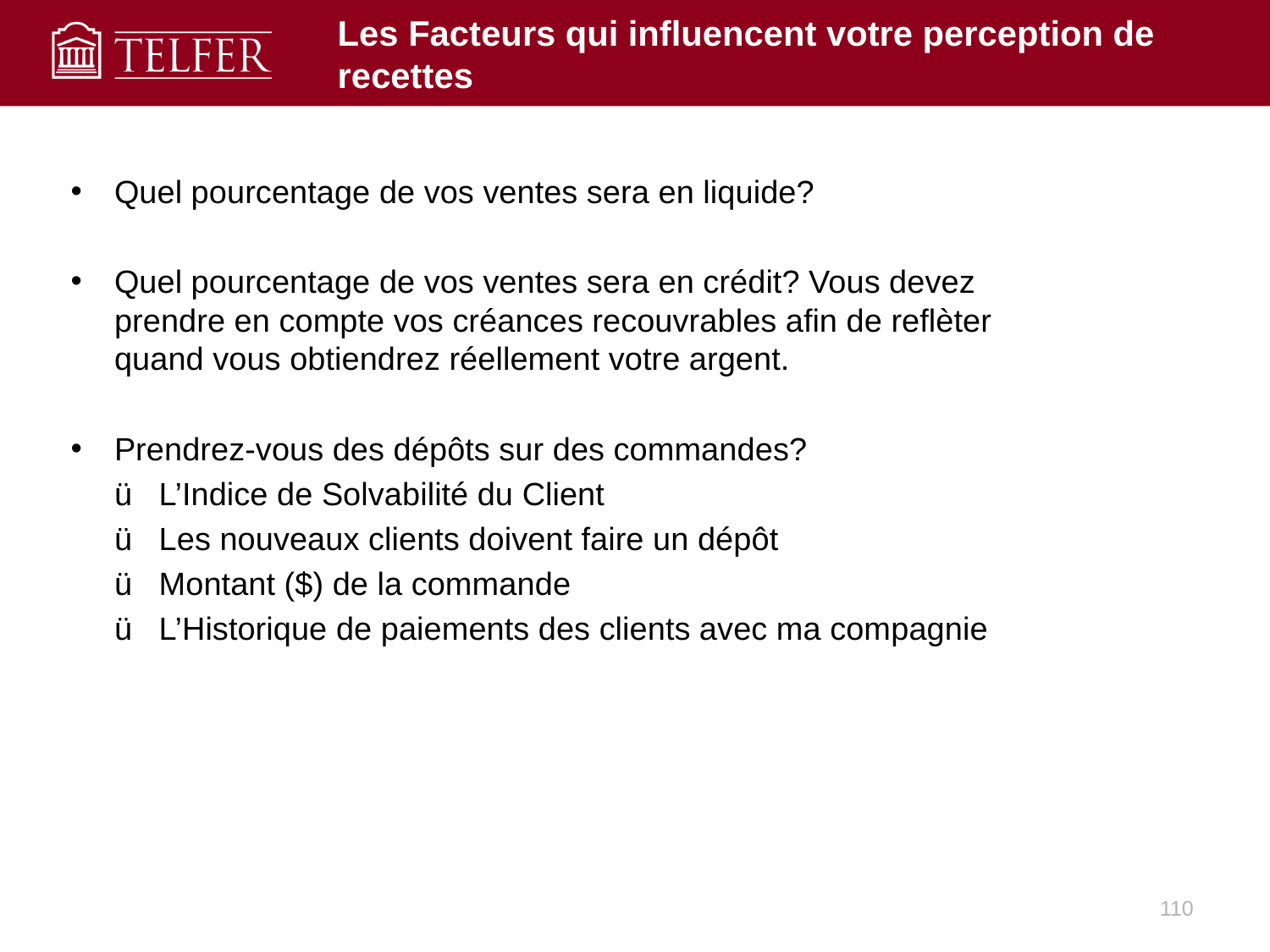

# Les Facteurs qui influencent votre perception de recettes
Quel pourcentage de vos ventes sera en liquide?

Quel pourcentage de vos ventes sera en crédit? Vous devez prendre en compte vos créances recouvrables afin de reflèter quand vous obtiendrez réellement votre argent.

Prendrez-vous des dépôts sur des commandes?
 	ü   L’Indice de Solvabilité du Client
	ü   Les nouveaux clients doivent faire un dépôt
	ü   Montant ($) de la commande
	ü   L’Historique de paiements des clients avec ma compagnie

110